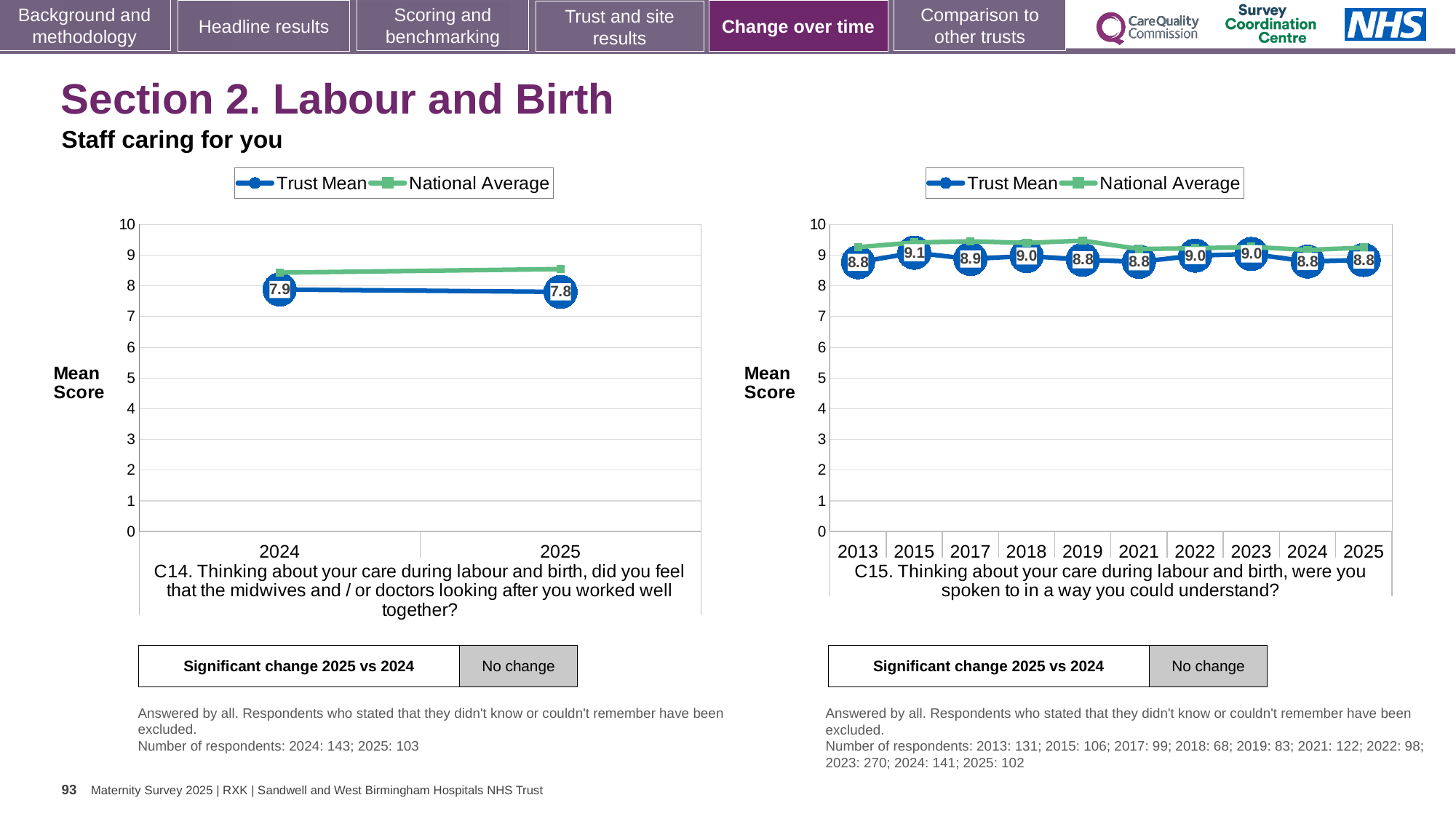

# Section 2. Labour and Birth
Staff caring for you

### Chart

| Category | Trust Mean | National Average |
|---|---|---|
| 2024 | 7.880876077788447 | 8.431016697527578 |
| 2025 | 7.803562900227739 | 8.544951171653345 |

### Chart

| Category | Trust Mean | National Average |
|---|---|---|
| 2013 | 8.768033639894893 | 9.258535596590805 |
| 2015 | 9.078117437956154 | 9.409742229346715 |
| 2017 | 8.873798438368096 | 9.449289429701974 |
| 2018 | 8.970561309359992 | 9.397500775451183 |
| 2019 | 8.849951826211084 | 9.469901084693326 |
| 2021 | 8.781821492206534 | 9.200061914772377 |
| 2022 | 8.982948432239334 | 9.22100492652572 |
| 2023 | 9.037364205112565 | 9.267720350519905 |
| 2024 | 8.79242269283187 | 9.170022553619239 |
| 2025 | 8.84231903554207 | 9.243114132285775 |
| Significant change 2025 vs 2024 | No change |
| --- | --- |
| Significant change 2025 vs 2024 | No change |
| --- | --- |
Answered by all. Respondents who stated that they didn't know or couldn't remember have been excluded.
Number of respondents: 2024: 143; 2025: 103
Answered by all. Respondents who stated that they didn't know or couldn't remember have been excluded.
Number of respondents: 2013: 131; 2015: 106; 2017: 99; 2018: 68; 2019: 83; 2021: 122; 2022: 98; 2023: 270; 2024: 141; 2025: 102
93